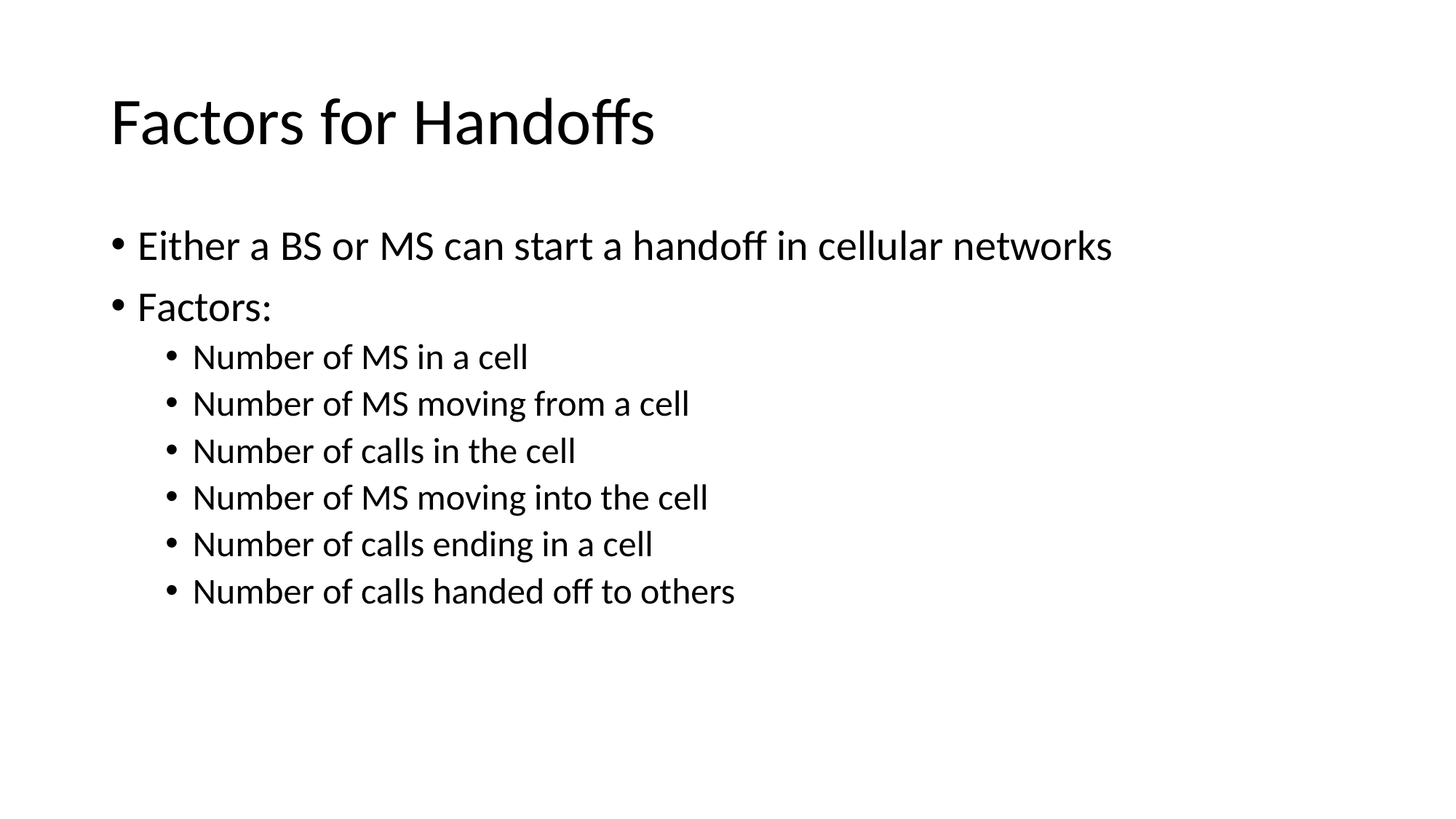

# Factors for Handoffs
Either a BS or MS can start a handoff in cellular networks
Factors:
Number of MS in a cell
Number of MS moving from a cell
Number of calls in the cell
Number of MS moving into the cell
Number of calls ending in a cell
Number of calls handed off to others